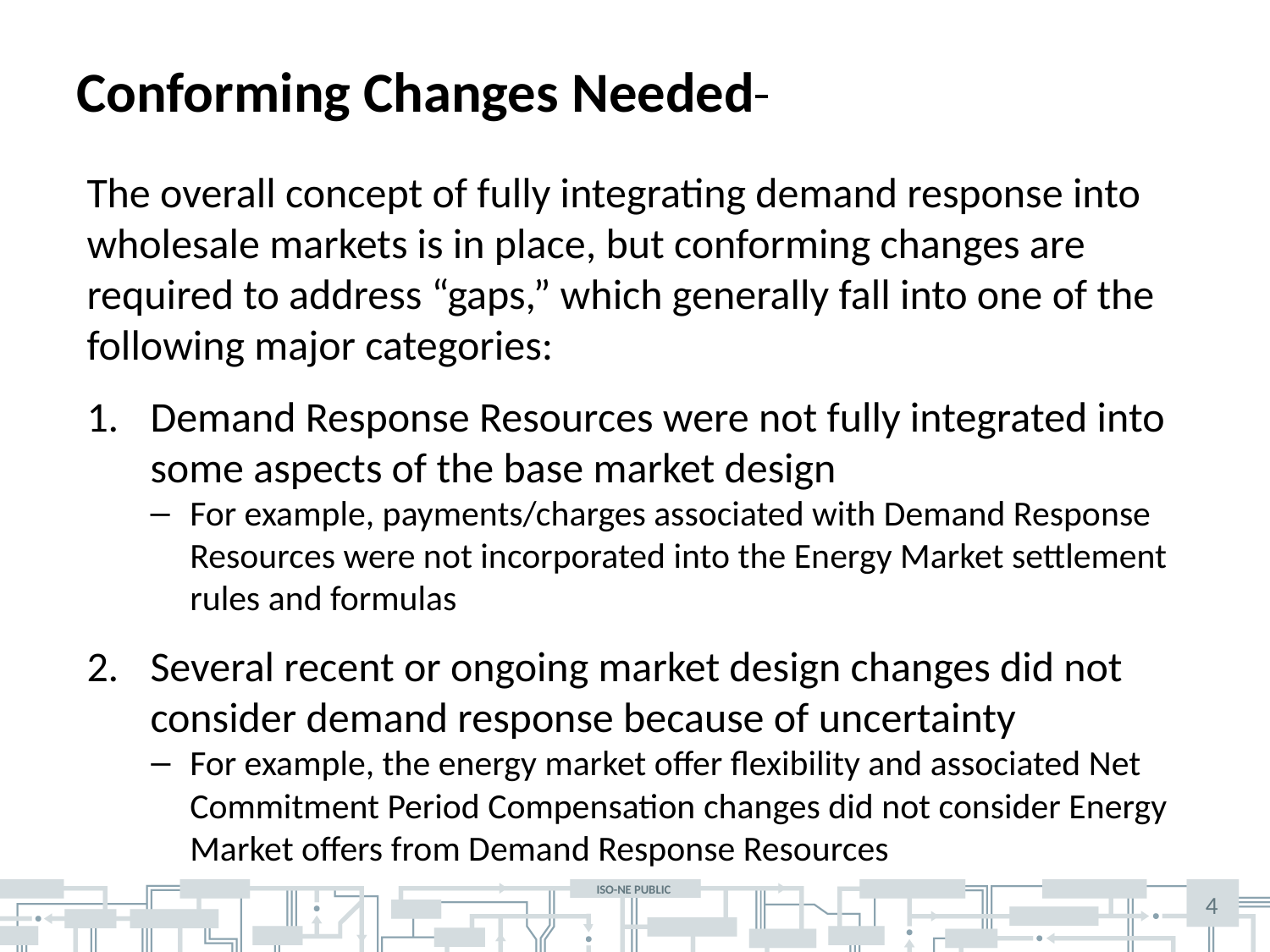

# Conforming Changes Needed
The overall concept of fully integrating demand response into wholesale markets is in place, but conforming changes are required to address “gaps,” which generally fall into one of the following major categories:
Demand Response Resources were not fully integrated into some aspects of the base market design
For example, payments/charges associated with Demand Response Resources were not incorporated into the Energy Market settlement rules and formulas
Several recent or ongoing market design changes did not consider demand response because of uncertainty
For example, the energy market offer flexibility and associated Net Commitment Period Compensation changes did not consider Energy Market offers from Demand Response Resources

4